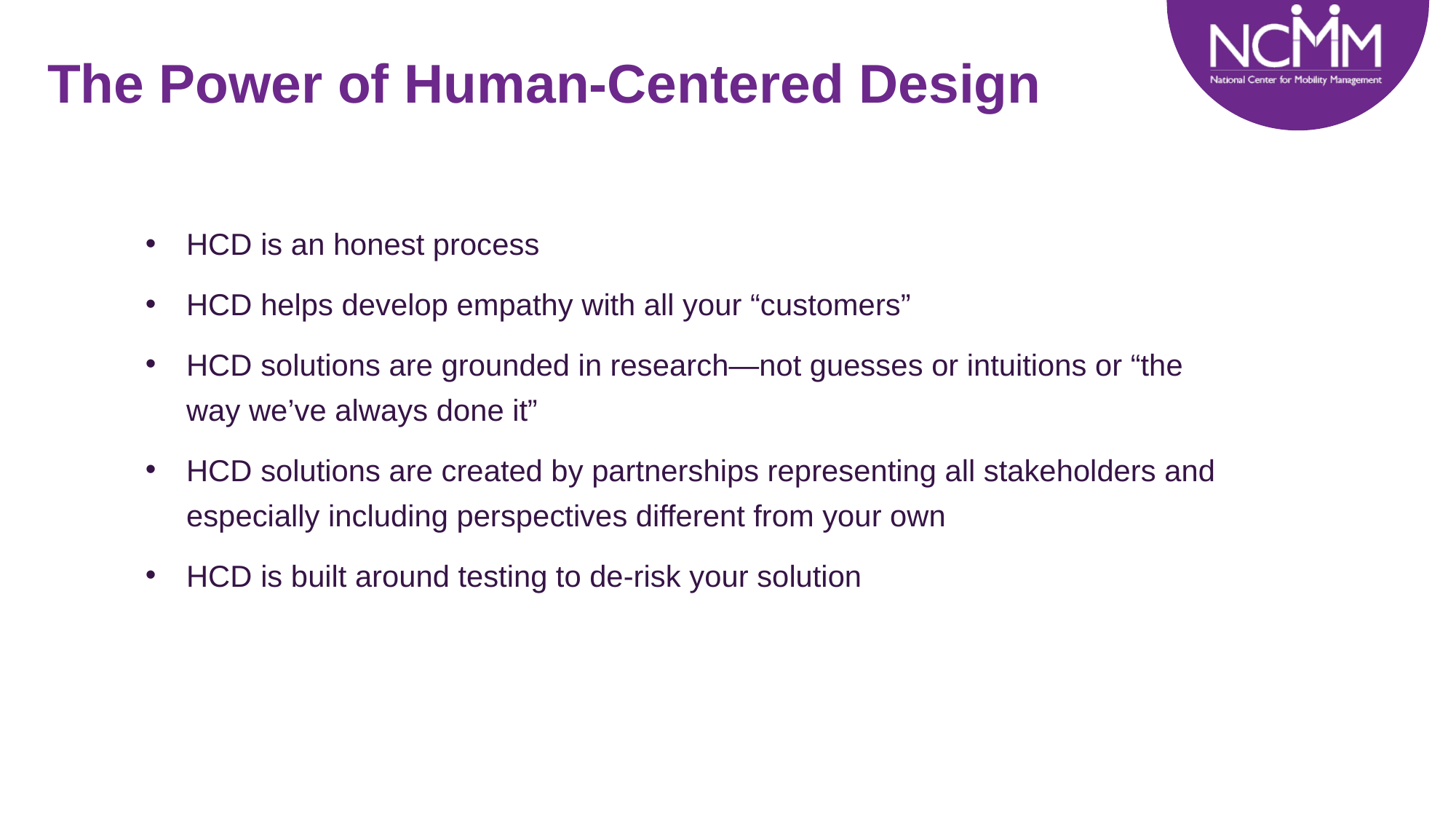

The Power of Human-Centered Design

HCD is an honest process
HCD helps develop empathy with all your “customers”
HCD solutions are grounded in research—not guesses or intuitions or “the way we’ve always done it”
HCD solutions are created by partnerships representing all stakeholders and especially including perspectives different from your own
HCD is built around testing to de-risk your solution